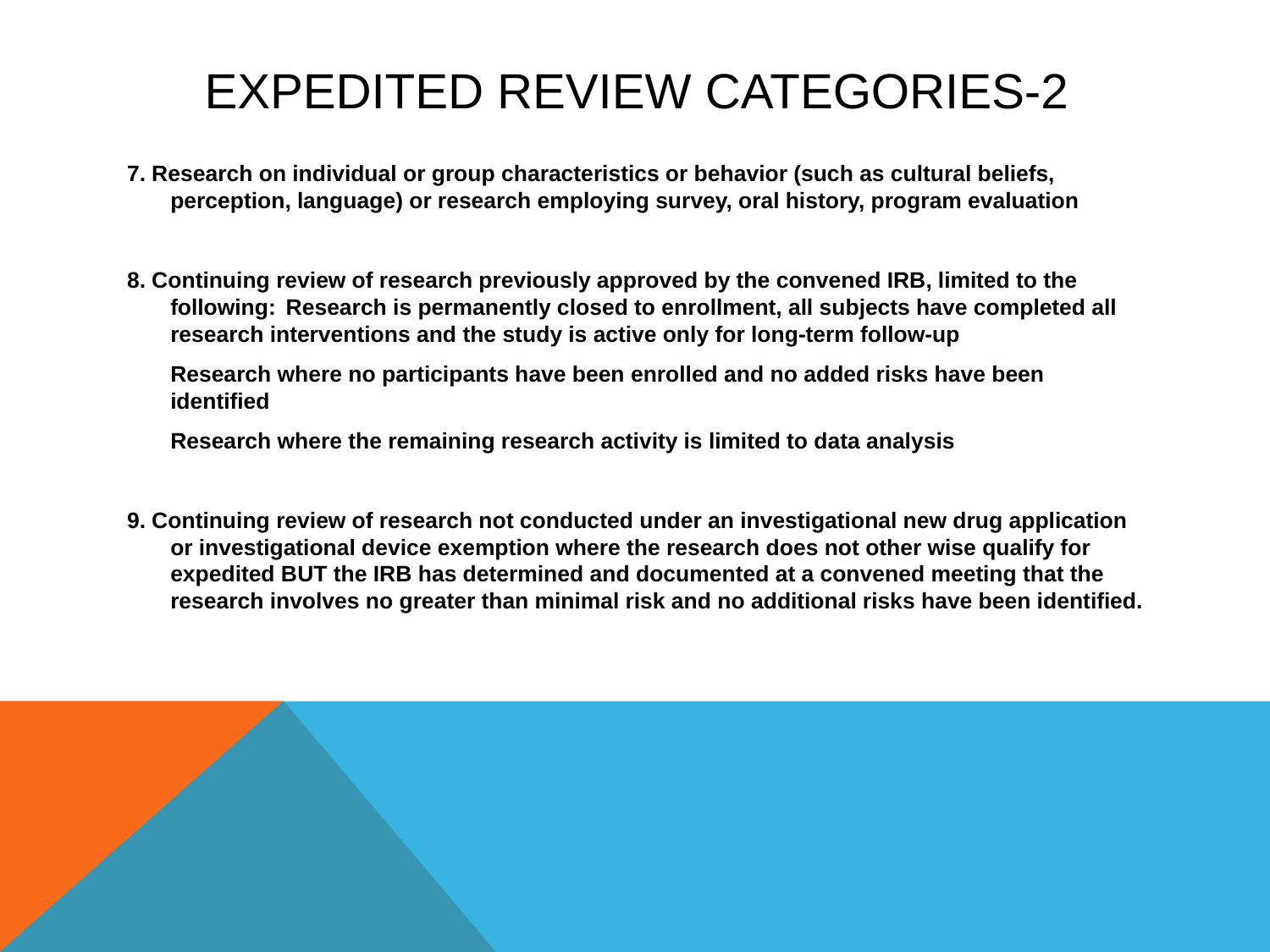

# Expedited Review Categories-2
7. Research on individual or group characteristics or behavior (such as cultural beliefs, perception, language) or research employing survey, oral history, program evaluation

8. Continuing review of research previously approved by the convened IRB, limited to the following:	Research is permanently closed to enrollment, all subjects have completed all 	research interventions and the study is active only for long-term follow-up
		Research where no participants have been enrolled and no added risks have been 	identified
		Research where the remaining research activity is limited to data analysis

9. Continuing review of research not conducted under an investigational new drug application or investigational device exemption where the research does not other wise qualify for expedited BUT the IRB has determined and documented at a convened meeting that the research involves no greater than minimal risk and no additional risks have been identified.